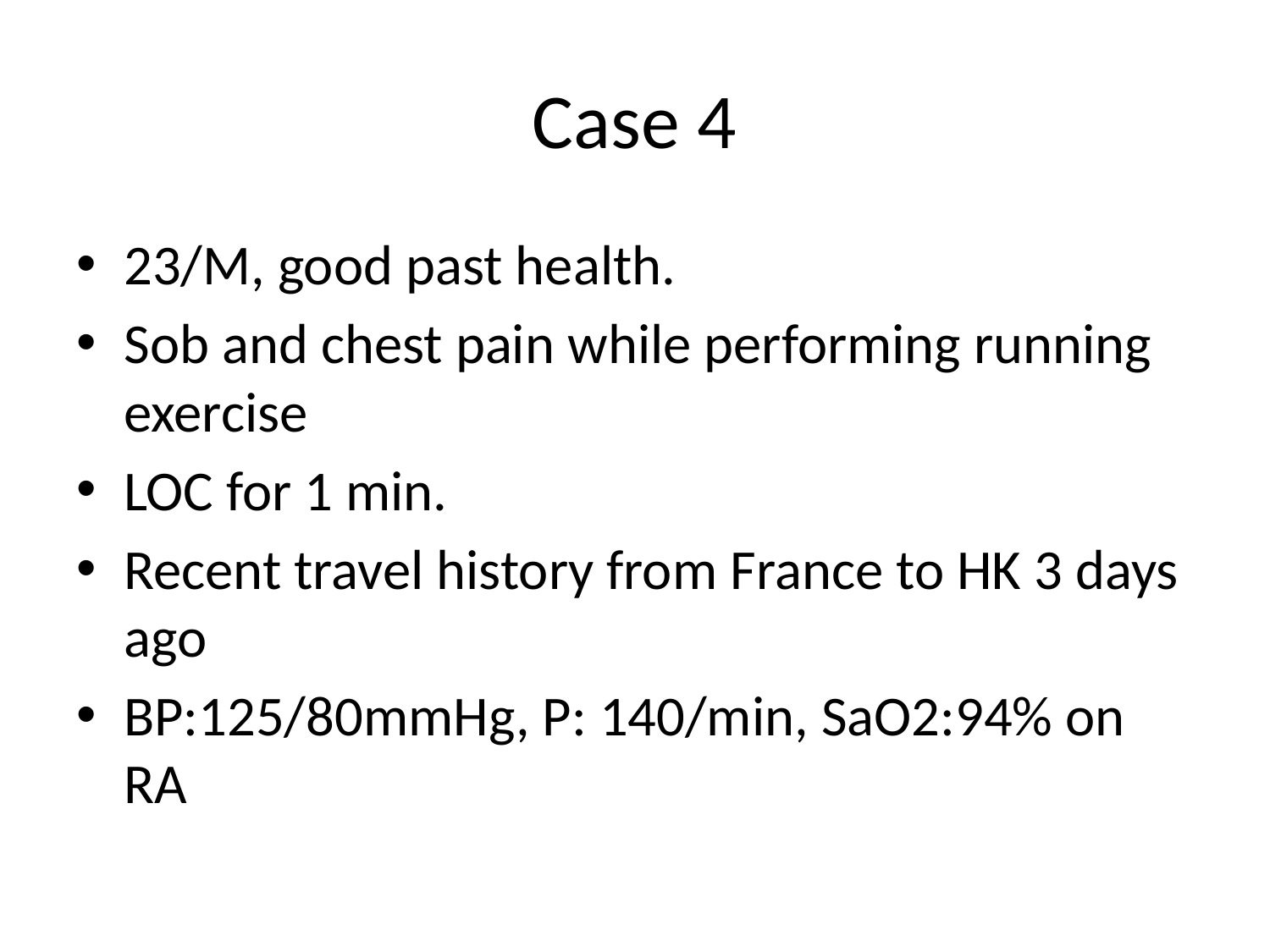

# Case 4
23/M, good past health.
Sob and chest pain while performing running exercise
LOC for 1 min.
Recent travel history from France to HK 3 days ago
BP:125/80mmHg, P: 140/min, SaO2:94% on RA